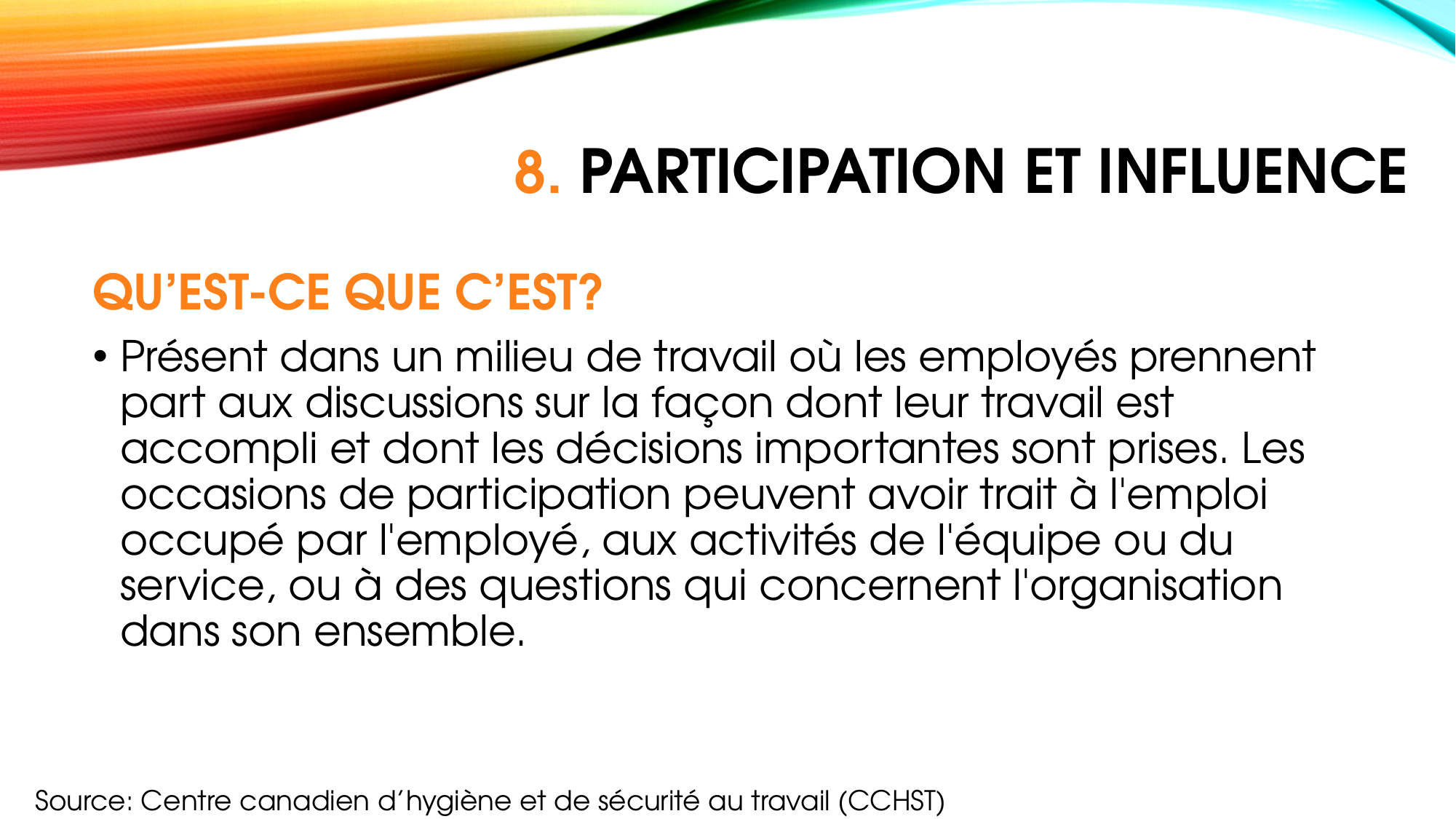

# 8. Participation et influence
QU’EST-CE QUE C’EST?
Présent dans un milieu de travail où les employés prennent part aux discussions sur la façon dont leur travail est accompli et dont les décisions importantes sont prises. Les occasions de participation peuvent avoir trait à l'emploi occupé par l'employé, aux activités de l'équipe ou du service, ou à des questions qui concernent l'organisation dans son ensemble.
Source: Centre canadien d’hygiène et de sécurité au travail (CCHST)